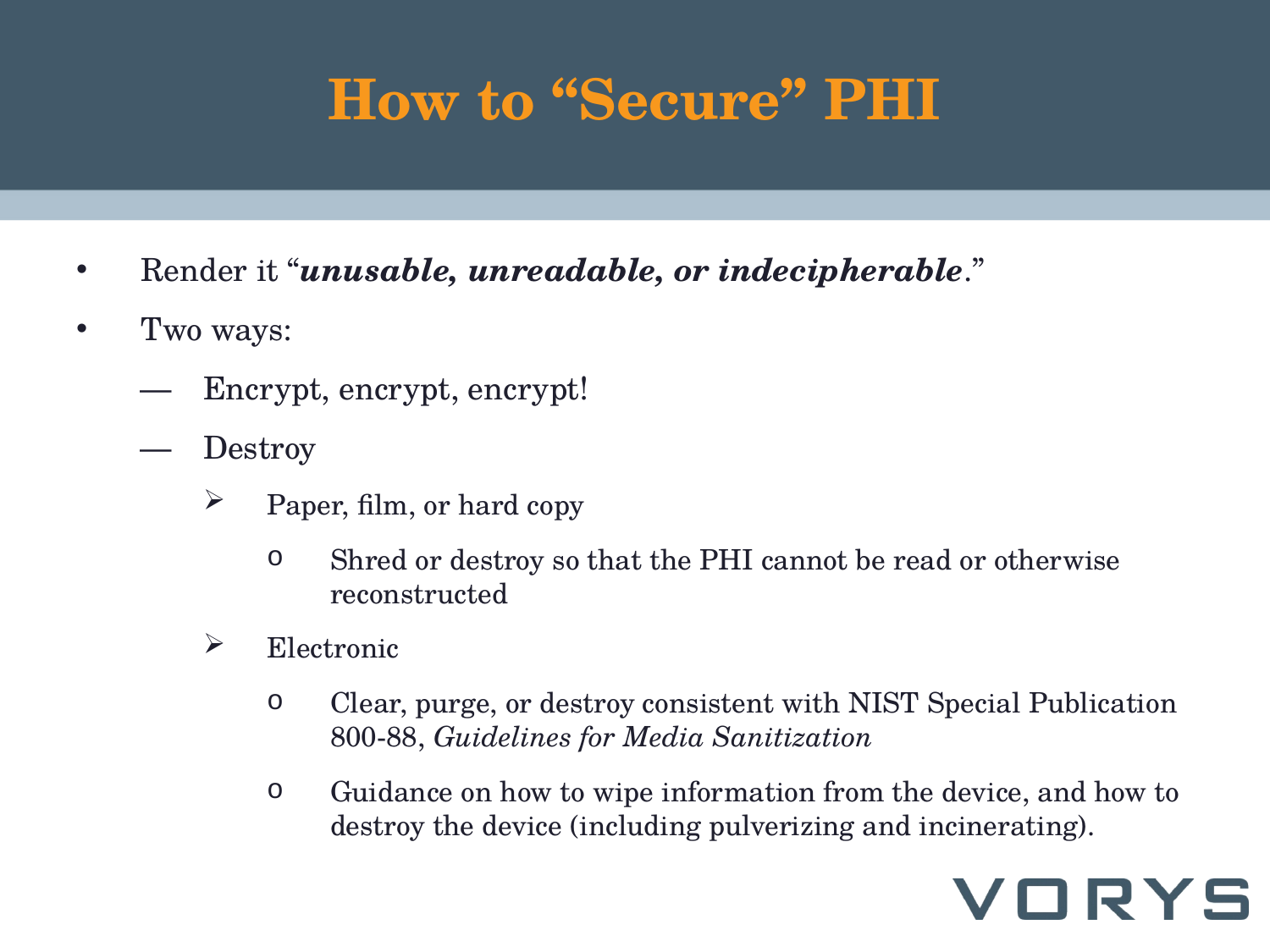

# How to “Secure” PHI
Render it “unusable, unreadable, or indecipherable.”
Two ways:
Encrypt, encrypt, encrypt!
Destroy
Paper, film, or hard copy
Shred or destroy so that the PHI cannot be read or otherwise reconstructed
Electronic
Clear, purge, or destroy consistent with NIST Special Publication 800-88, Guidelines for Media Sanitization
Guidance on how to wipe information from the device, and how to destroy the device (including pulverizing and incinerating).